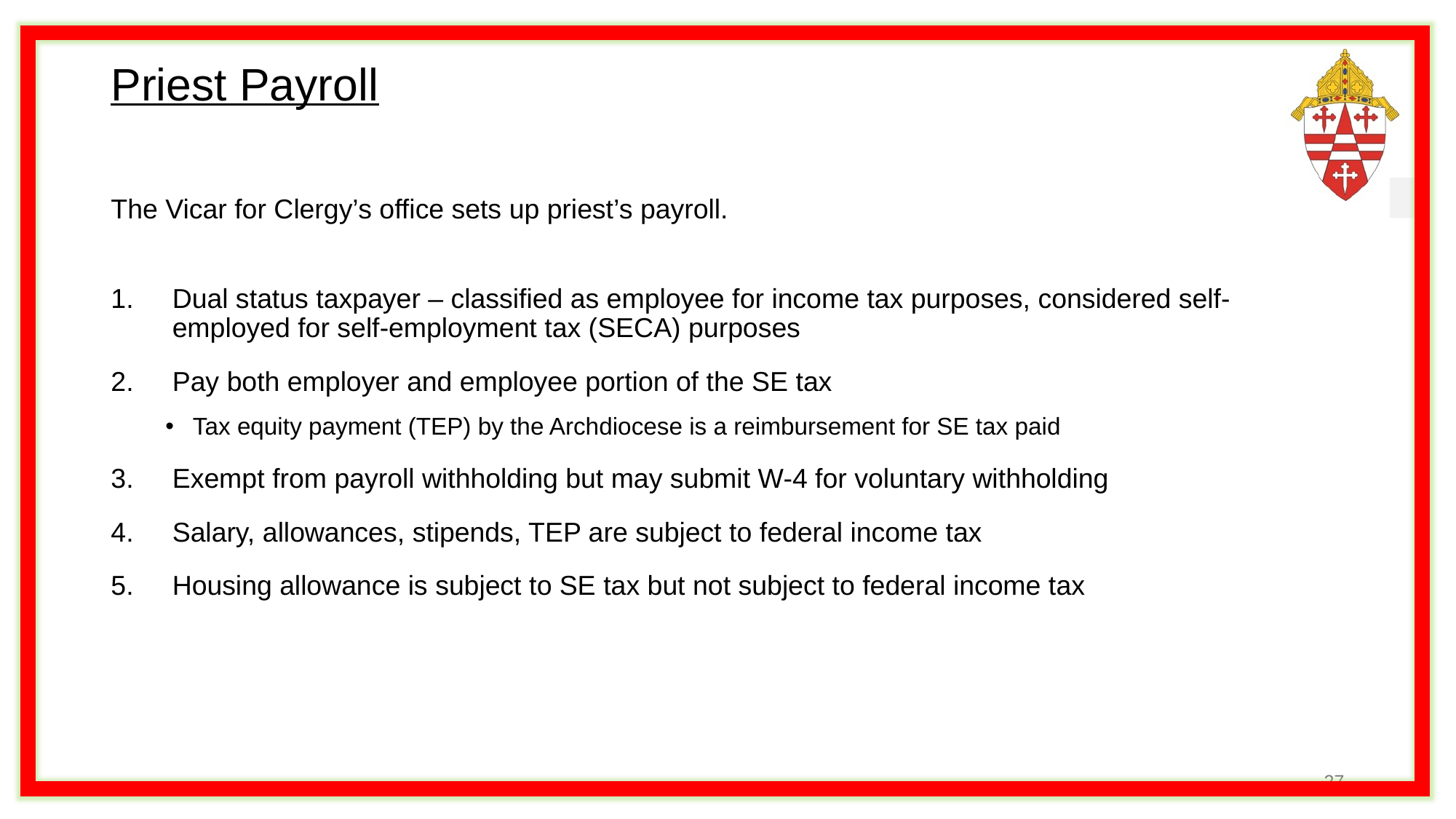

# Priest Payroll
The Vicar for Clergy’s office sets up priest’s payroll.

Dual status taxpayer – classified as employee for income tax purposes, considered self-employed for self-employment tax (SECA) purposes
Pay both employer and employee portion of the SE tax
Tax equity payment (TEP) by the Archdiocese is a reimbursement for SE tax paid
Exempt from payroll withholding but may submit W-4 for voluntary withholding
Salary, allowances, stipends, TEP are subject to federal income tax
Housing allowance is subject to SE tax but not subject to federal income tax
27